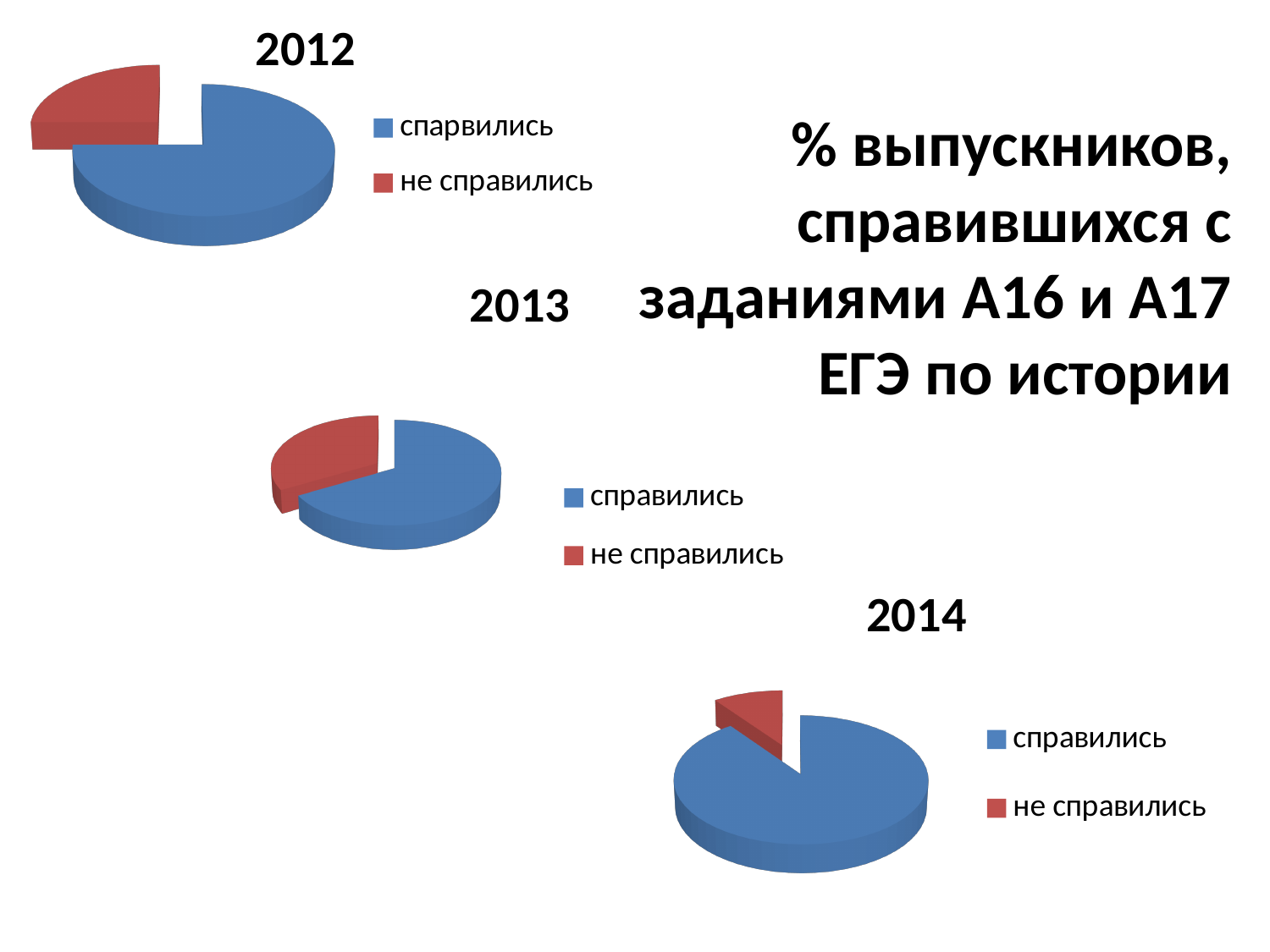

[unsupported chart]

# % выпускников, справившихся с заданиями А16 и А17 ЕГЭ по истории

[unsupported chart]

[unsupported chart]